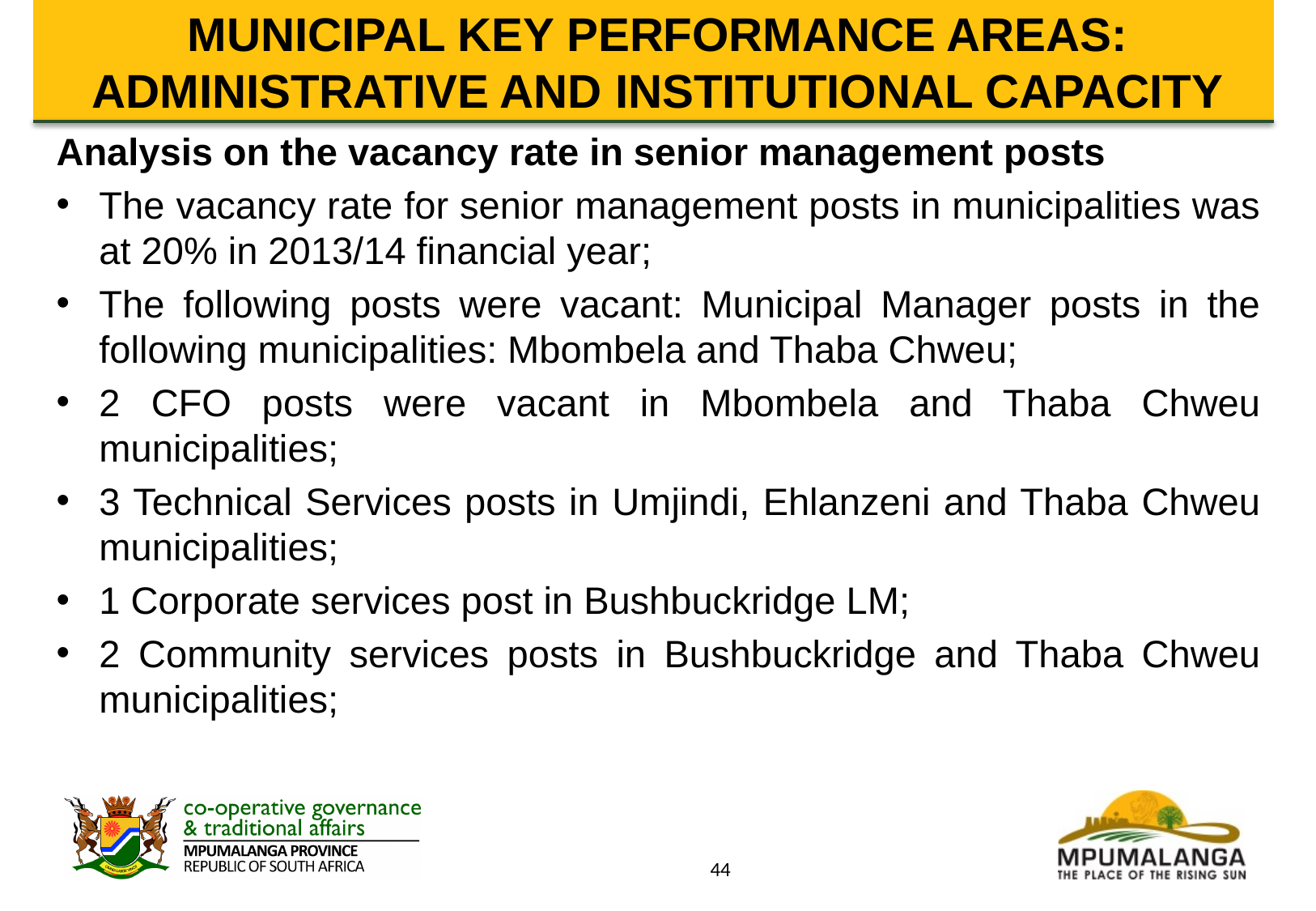

# MUNICIPAL KEY PERFORMANCE AREAS: ADMINISTRATIVE AND INSTITUTIONAL CAPACITY
Analysis on the vacancy rate in senior management posts
The vacancy rate for senior management posts in municipalities was at 20% in 2013/14 financial year;
The following posts were vacant: Municipal Manager posts in the following municipalities: Mbombela and Thaba Chweu;
2 CFO posts were vacant in Mbombela and Thaba Chweu municipalities;
3 Technical Services posts in Umjindi, Ehlanzeni and Thaba Chweu municipalities;
1 Corporate services post in Bushbuckridge LM;
2 Community services posts in Bushbuckridge and Thaba Chweu municipalities;

44